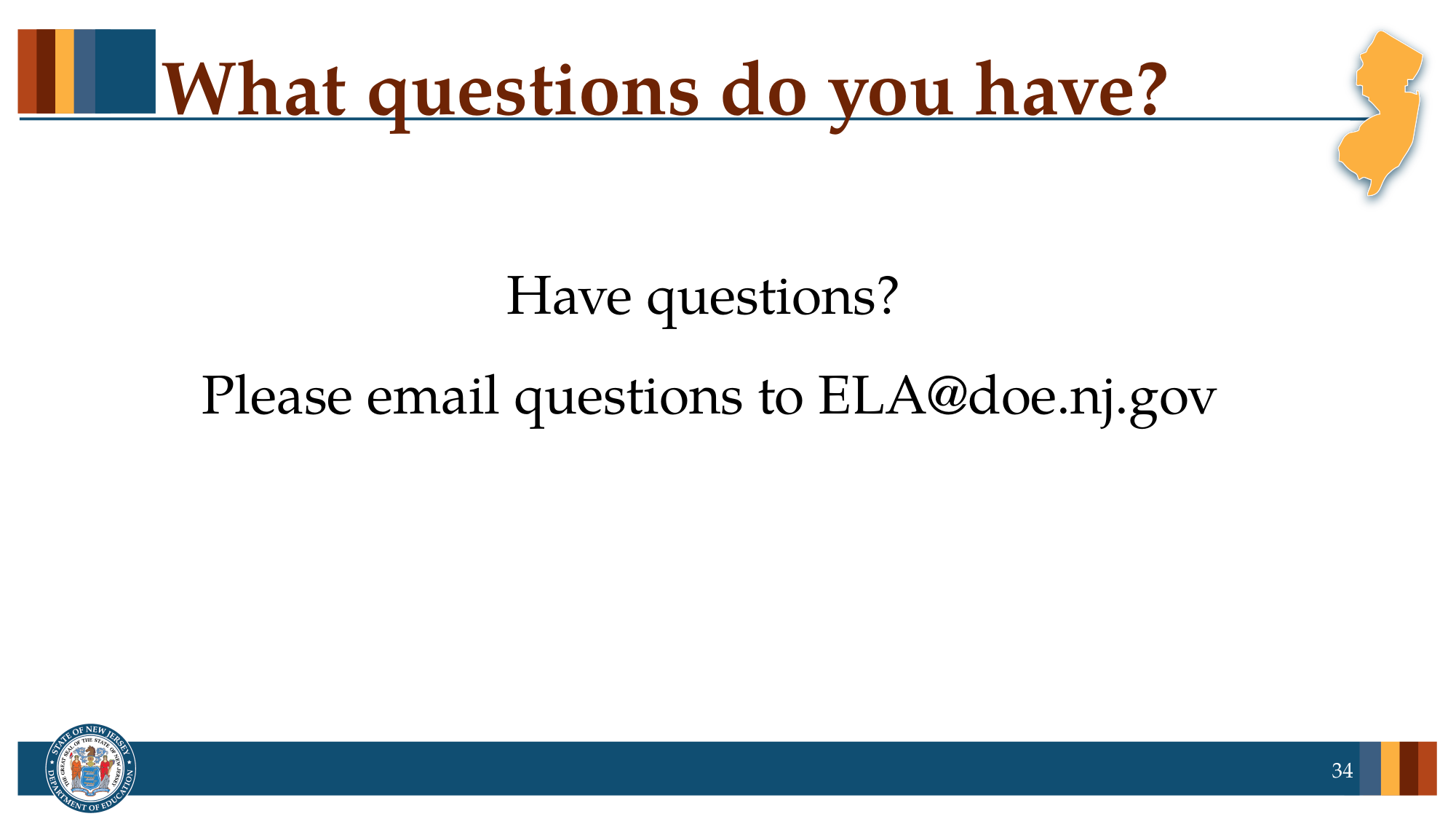

# What questions do you have?
Have questions?
Please email questions to ELA@doe.nj.gov
34